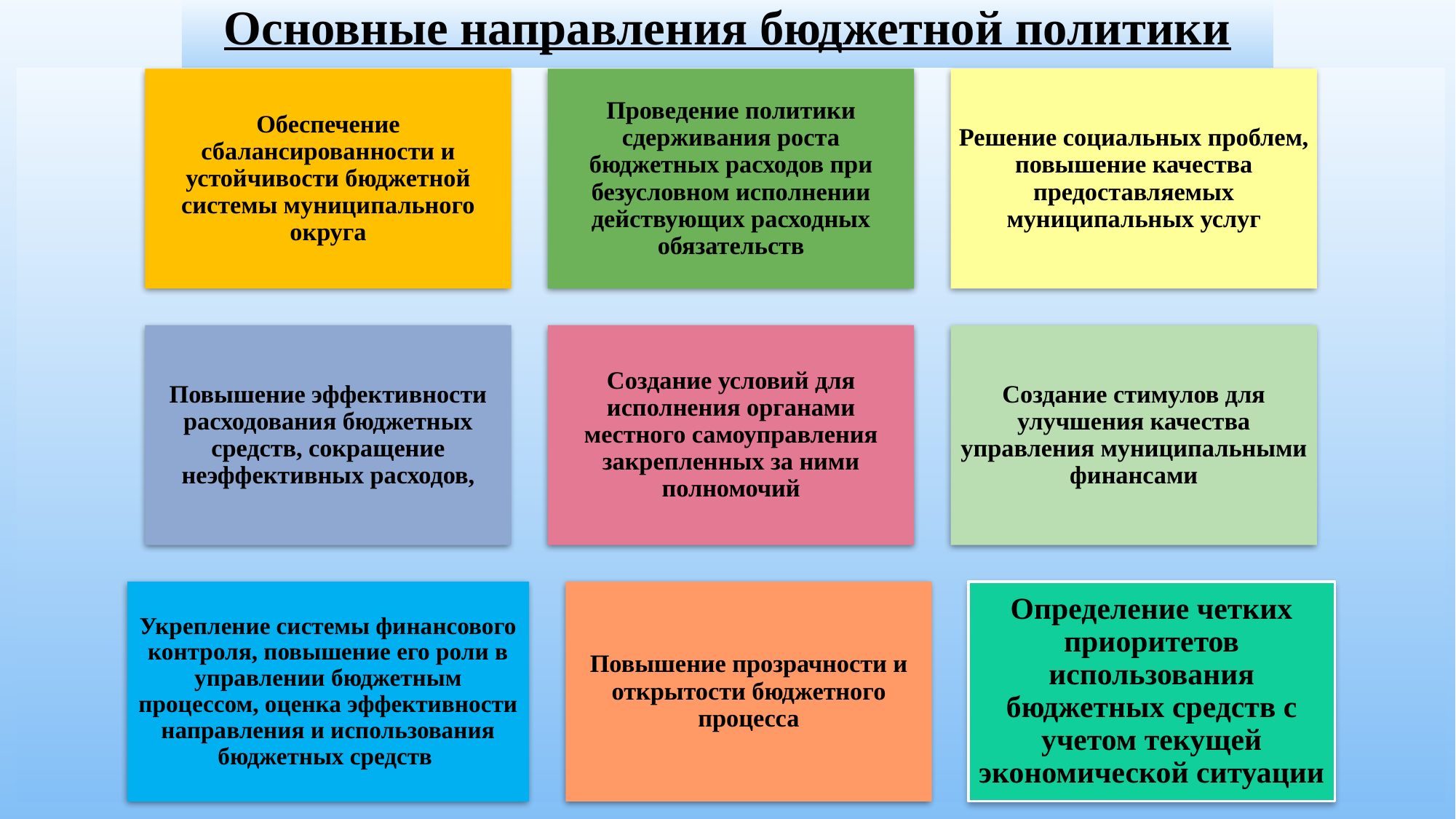

Основные направления бюджетной политики
Обеспечение сбалансированности и устойчивости бюджетной системы муниципального округа
Проведение политики сдерживания роста бюджетных расходов при безусловном исполнении действующих расходных обязательств
Решение социальных проблем, повышение качества предоставляемых муниципальных услуг
Повышение эффективности расходования бюджетных средств, сокращение неэффективных расходов,
Создание условий для исполнения органами местного самоуправления закрепленных за ними полномочий
Создание стимулов для улучшения качества управления муниципальными финансами
Укрепление системы финансового контроля, повышение его роли в управлении бюджетным процессом, оценка эффективности направления и использования бюджетных средств
Повышение прозрачности и открытости бюджетного процесса
Определение четких приоритетов использования бюджетных средств с учетом текущей экономической ситуации